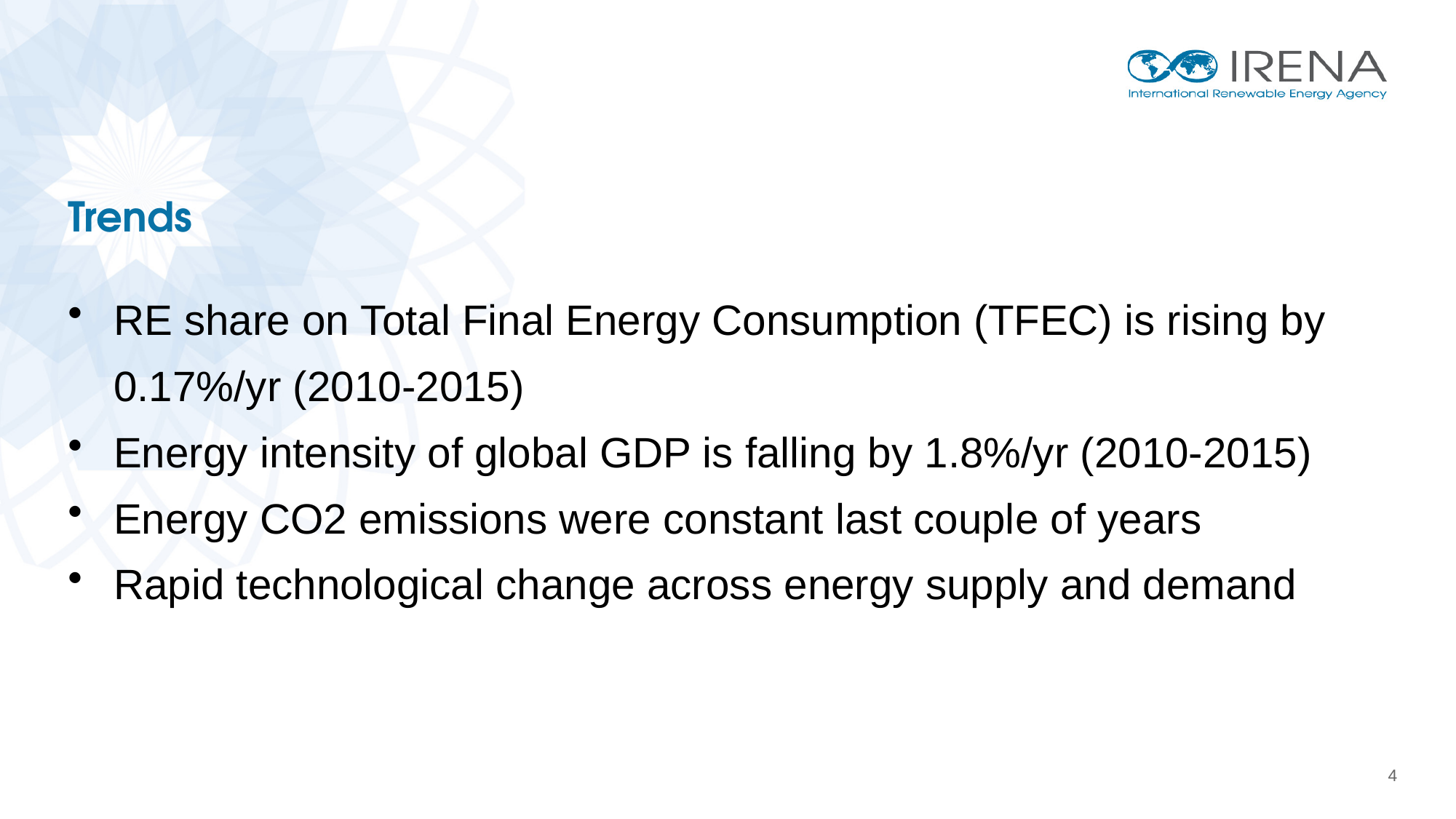

# Trends
RE share on Total Final Energy Consumption (TFEC) is rising by 0.17%/yr (2010-2015)
Energy intensity of global GDP is falling by 1.8%/yr (2010-2015)
Energy CO2 emissions were constant last couple of years
Rapid technological change across energy supply and demand

4